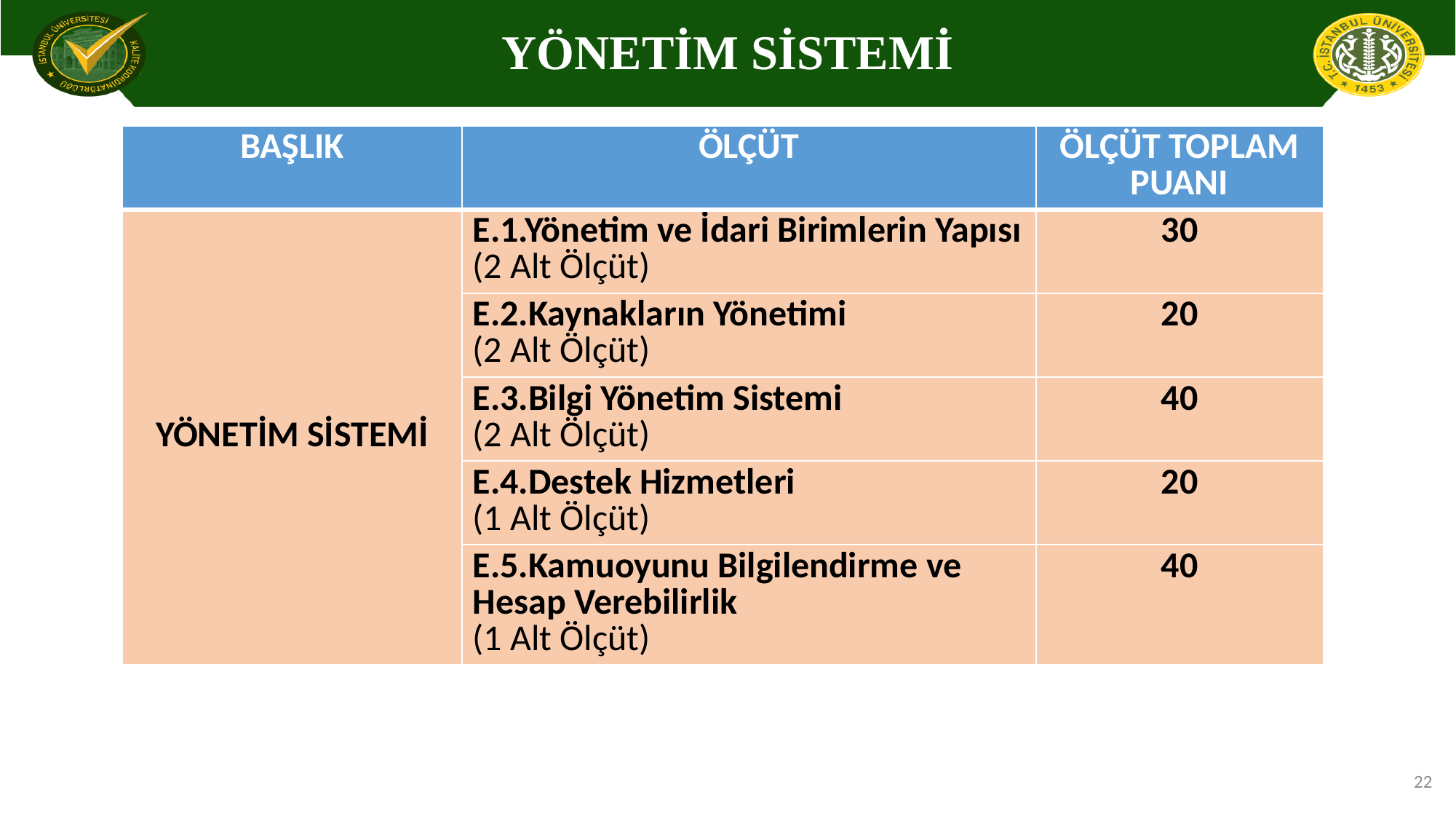

# YÖNETİM SİSTEMİ
| BAŞLIK | ÖLÇÜT | ÖLÇÜT TOPLAM PUANI |
| --- | --- | --- |
| YÖNETİM SİSTEMİ | E.1.Yönetim ve İdari Birimlerin Yapısı (2 Alt Ölçüt) | 30 |
|  | E.2.Kaynakların Yönetimi (2 Alt Ölçüt) | 20 |
|  | E.3.Bilgi Yönetim Sistemi (2 Alt Ölçüt) | 40 |
|  | E.4.Destek Hizmetleri (1 Alt Ölçüt) | 20 |
|  | E.5.Kamuoyunu Bilgilendirme ve Hesap Verebilirlik (1 Alt Ölçüt) | 40 |
22